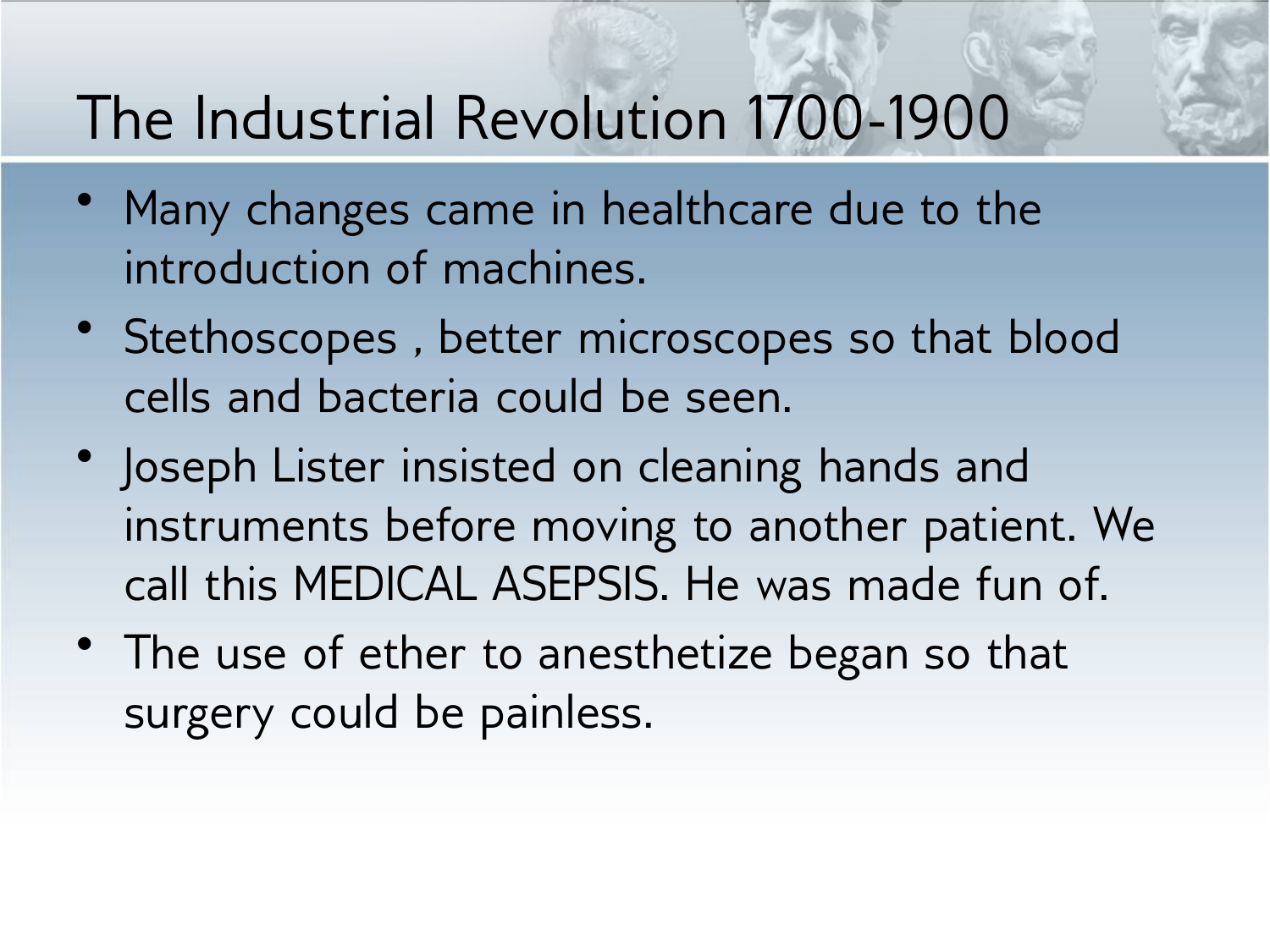

# The Industrial Revolution 1700-1900
Many changes came in healthcare due to the introduction of machines.
Stethoscopes , better microscopes so that blood cells and bacteria could be seen.
Joseph Lister insisted on cleaning hands and instruments before moving to another patient. We call this MEDICAL ASEPSIS. He was made fun of.
The use of ether to anesthetize began so that surgery could be painless.